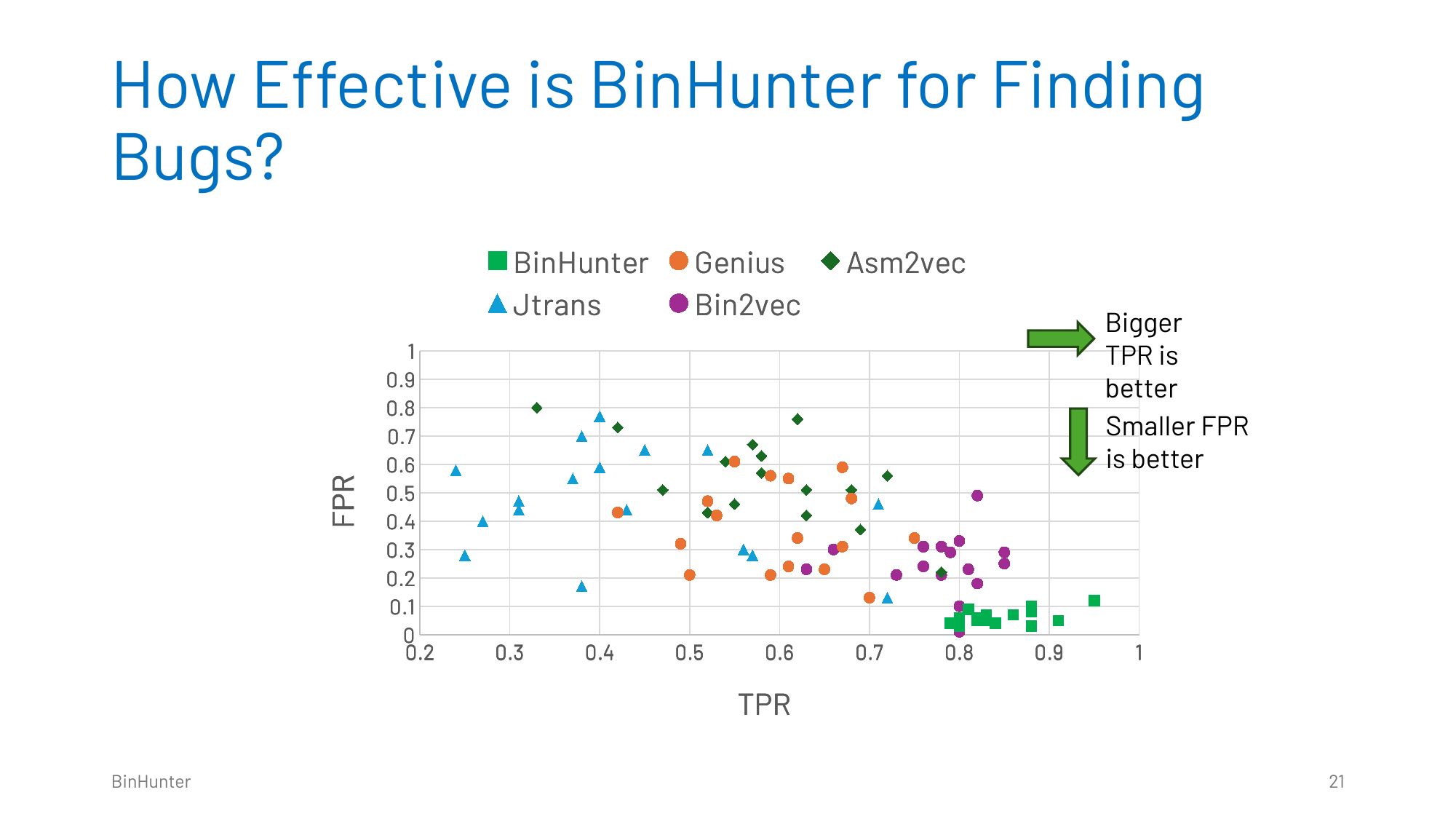

# How Effective is BinHunter for Finding Bugs?

### Chart

| Category |  |  |  |  |  |
|---|---|---|---|---|---|

### Chart

| Category |  |  |  |  |  |
|---|---|---|---|---|---|

### Chart

| Category |  |  |  |  |  |
|---|---|---|---|---|---|
Bigger TPR is better

Smaller FPR is better

BinHunter
21